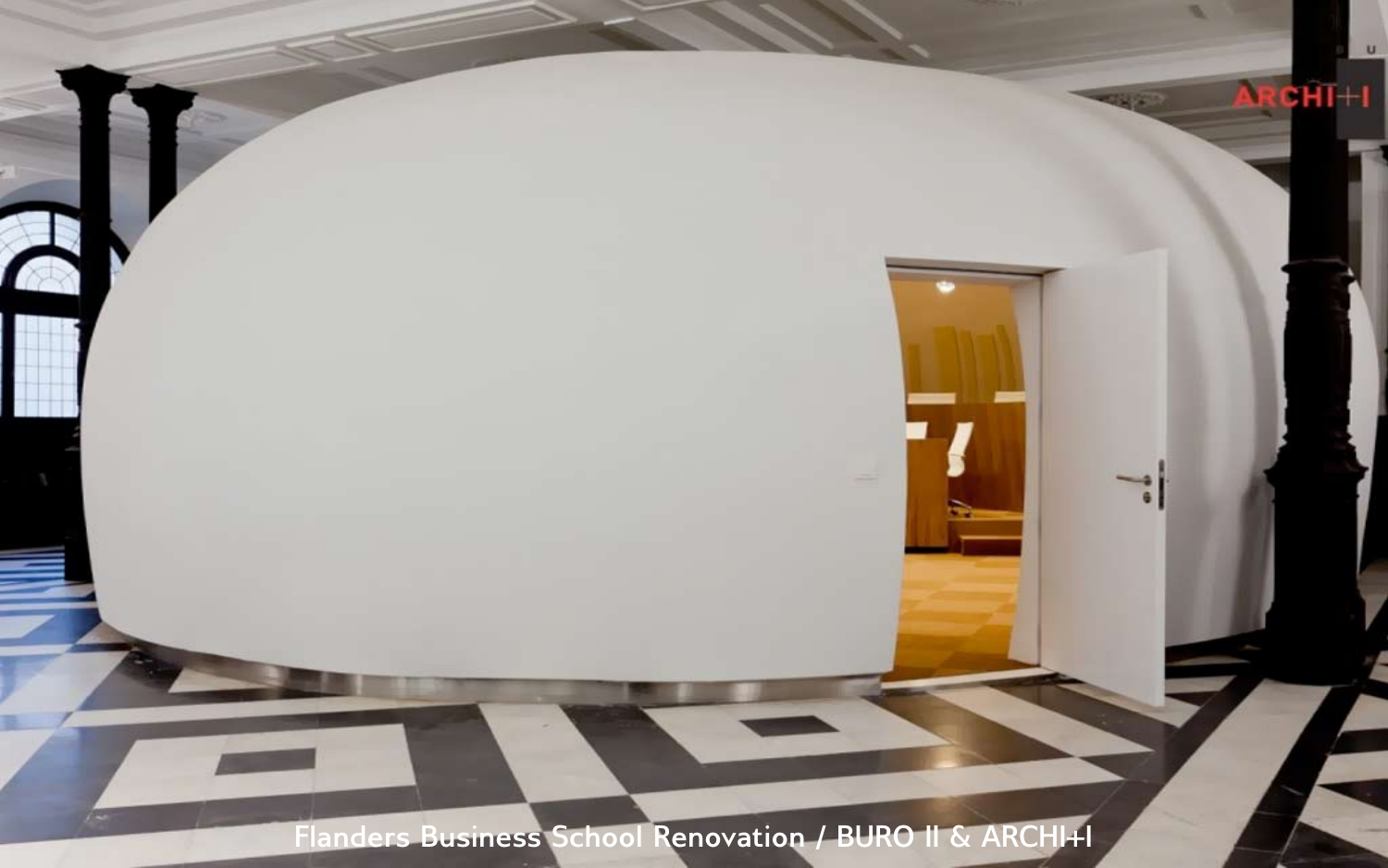

Flanders Business School Renovation / BURO II & ARCHI+I